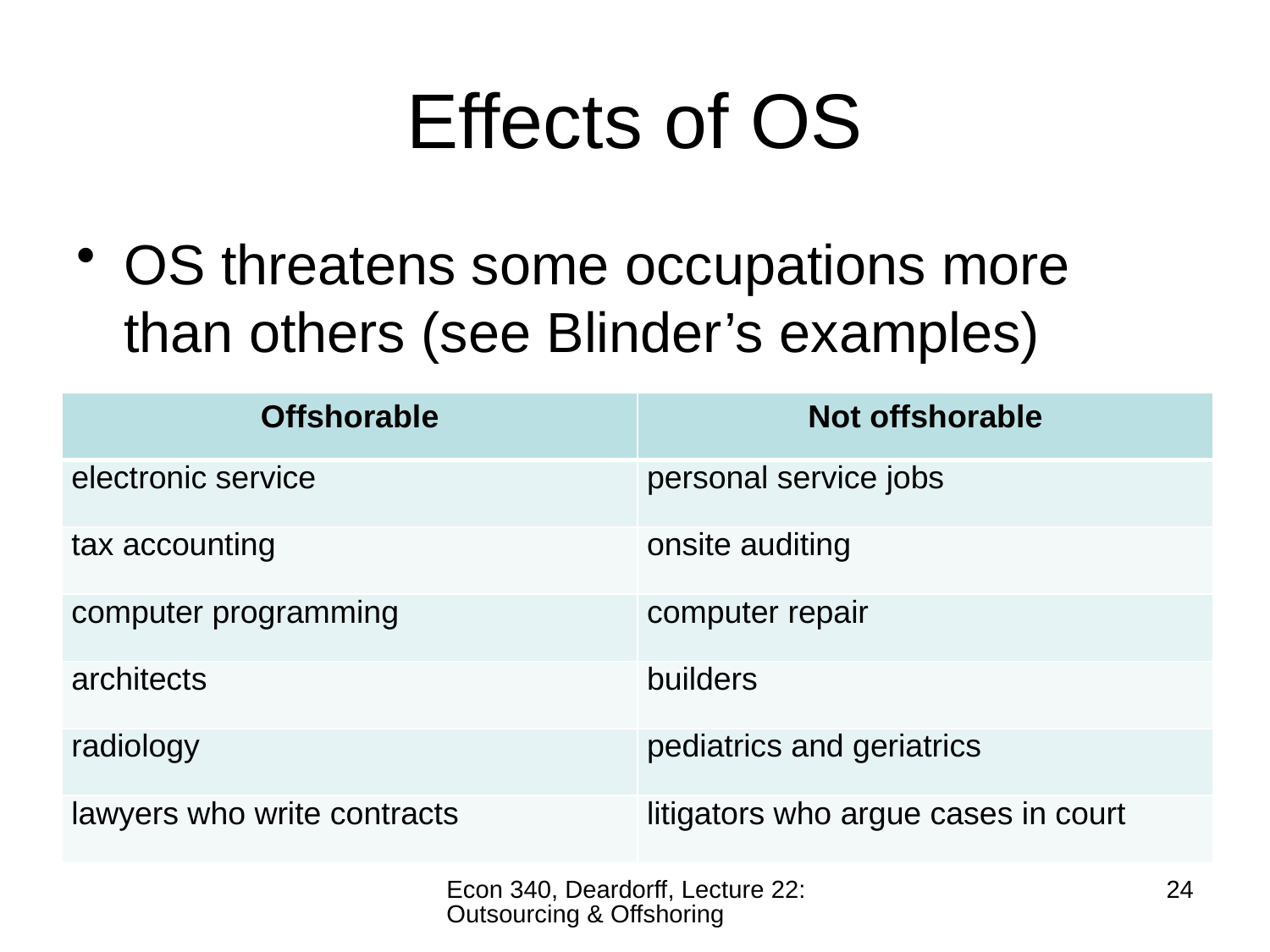

# Effects of OS
OS threatens some occupations more than others (see Blinder’s examples)

| Offshorable | Not offshorable |
| --- | --- |
| electronic service | personal service jobs |
| tax accounting | onsite auditing |
| computer programming | computer repair |
| architects | builders |
| radiology | pediatrics and geriatrics |
| lawyers who write contracts | litigators who argue cases in court |
Econ 340, Deardorff, Lecture 22:  Outsourcing & Offshoring
24